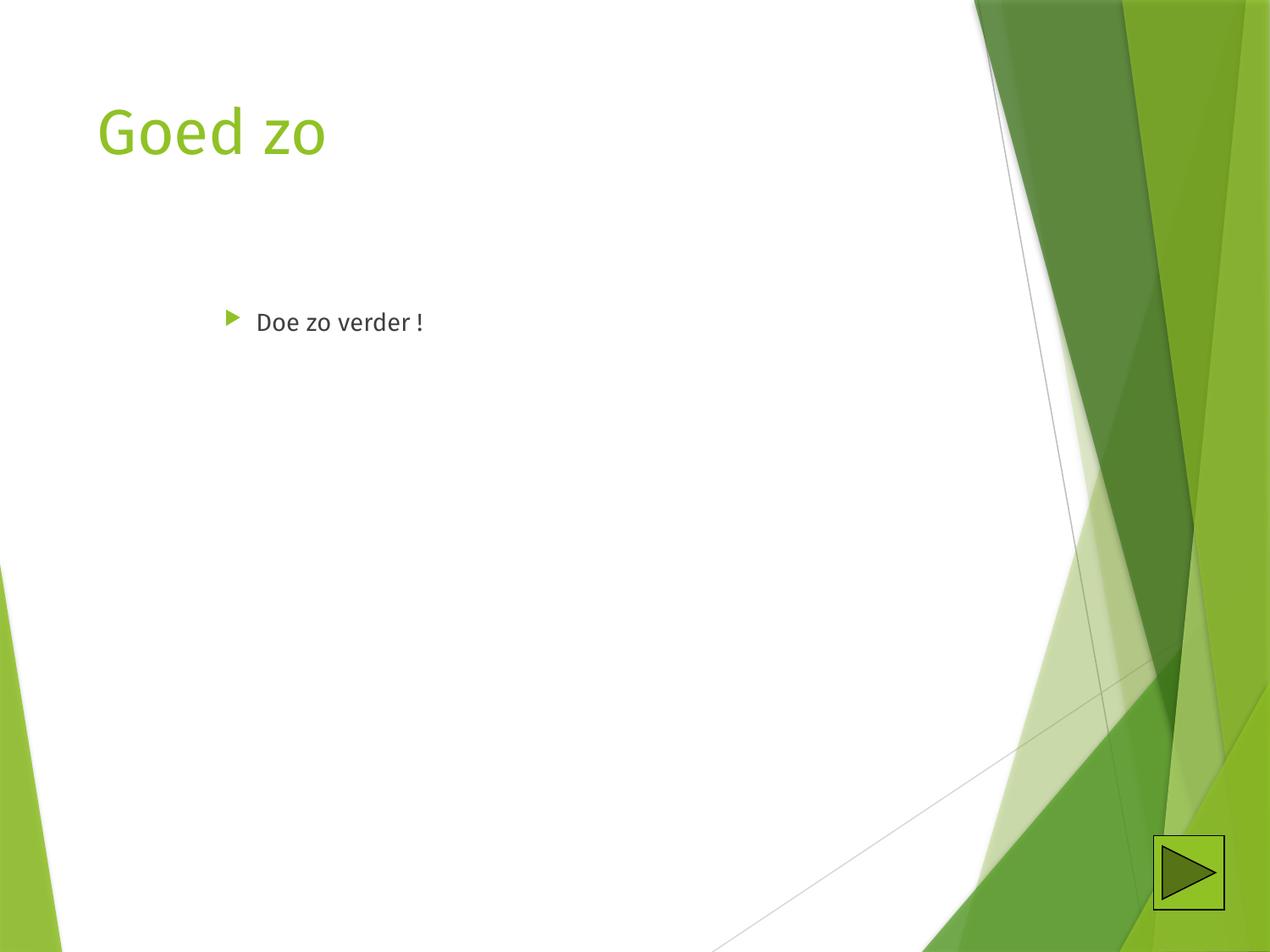

# Goed zo
Doe zo verder !